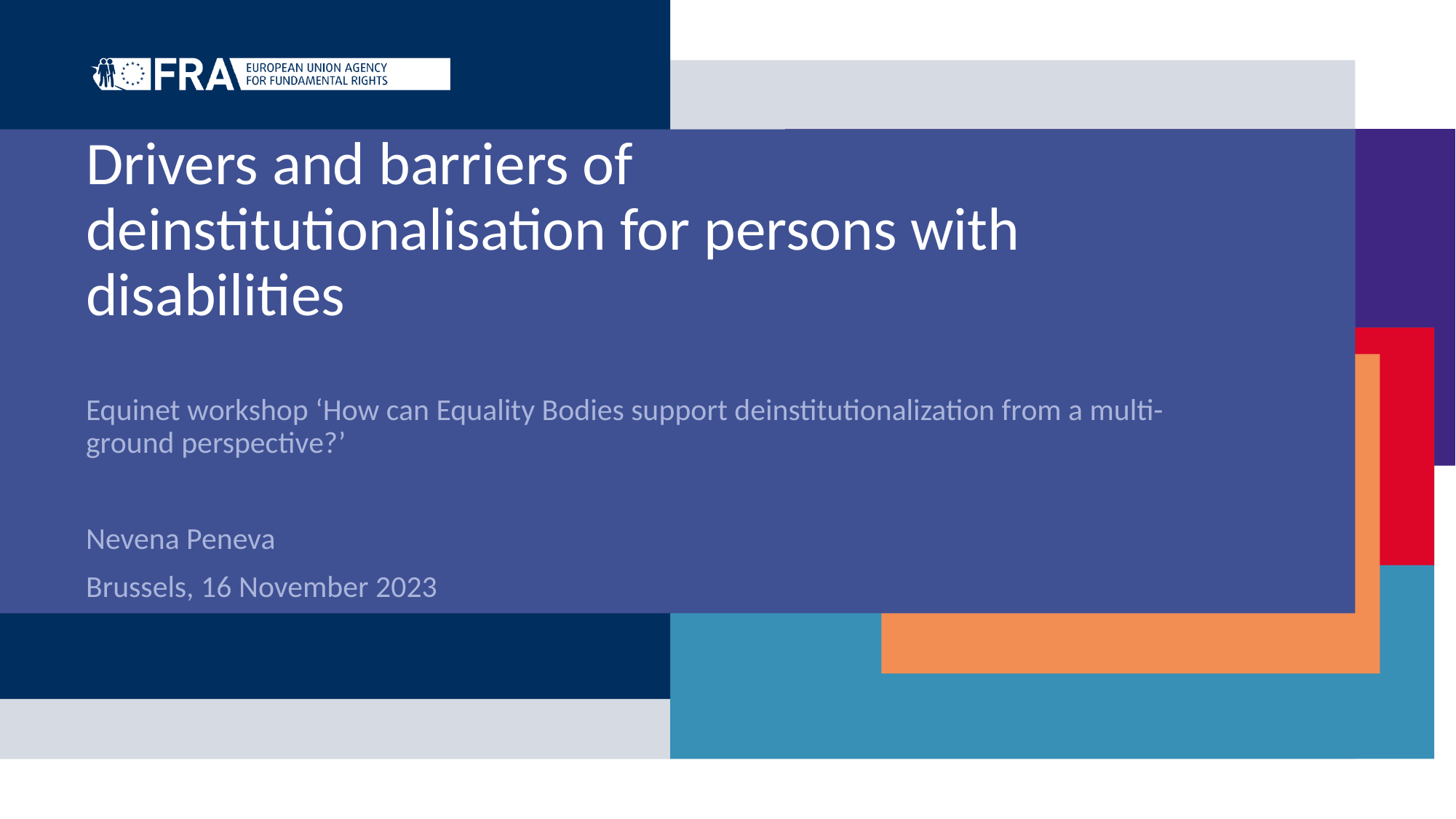

# Drivers and barriers of deinstitutionalisation for persons with disabilities
Equinet workshop ‘How can Equality Bodies support deinstitutionalization from a multi-ground perspective?’

Nevena Peneva
Brussels, 16 November 2023